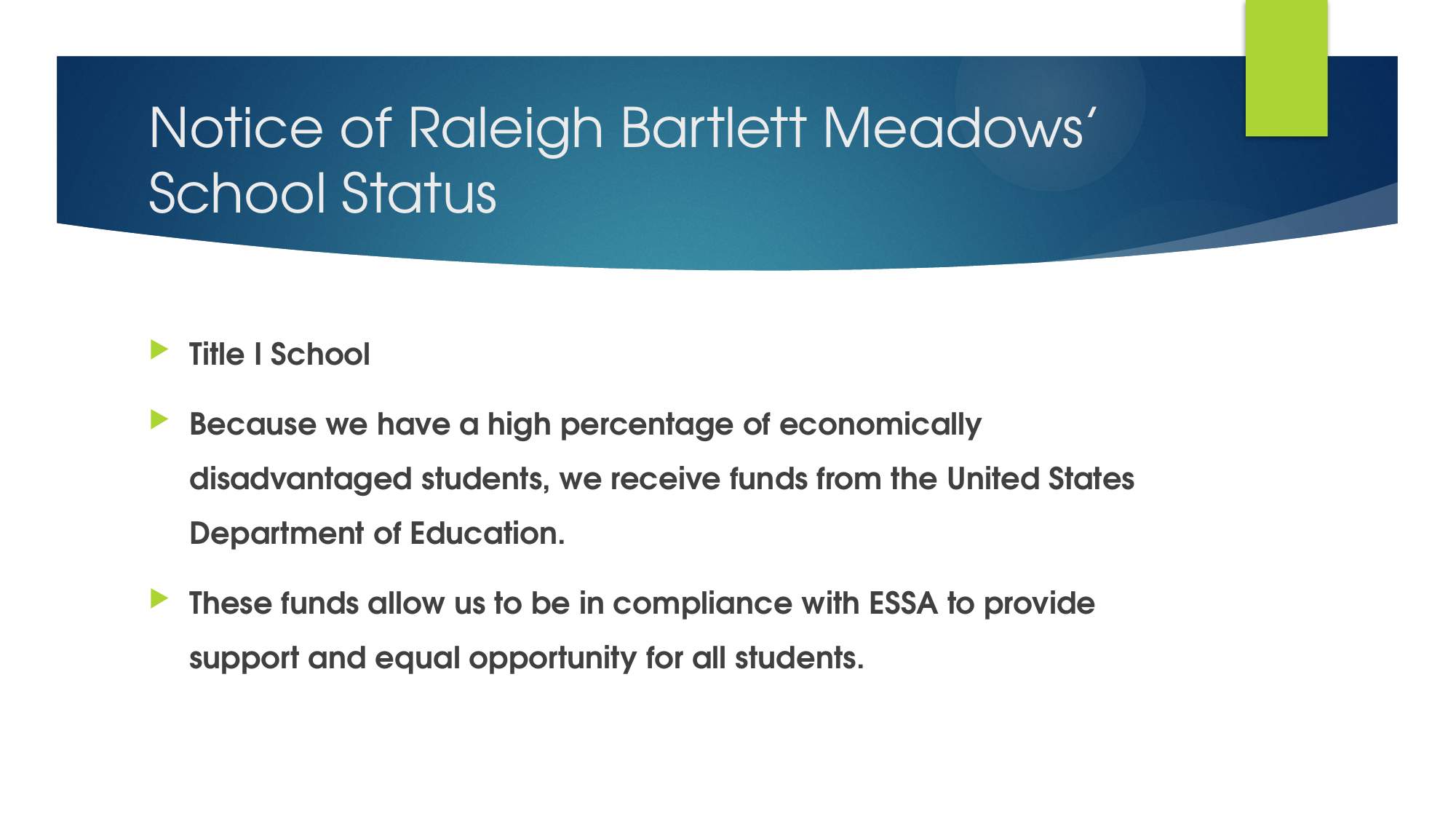

# Notice of Raleigh Bartlett Meadows’ School Status
Title I School
Because we have a high percentage of economically disadvantaged students, we receive funds from the United States Department of Education.
These funds allow us to be in compliance with ESSA to provide support and equal opportunity for all students.